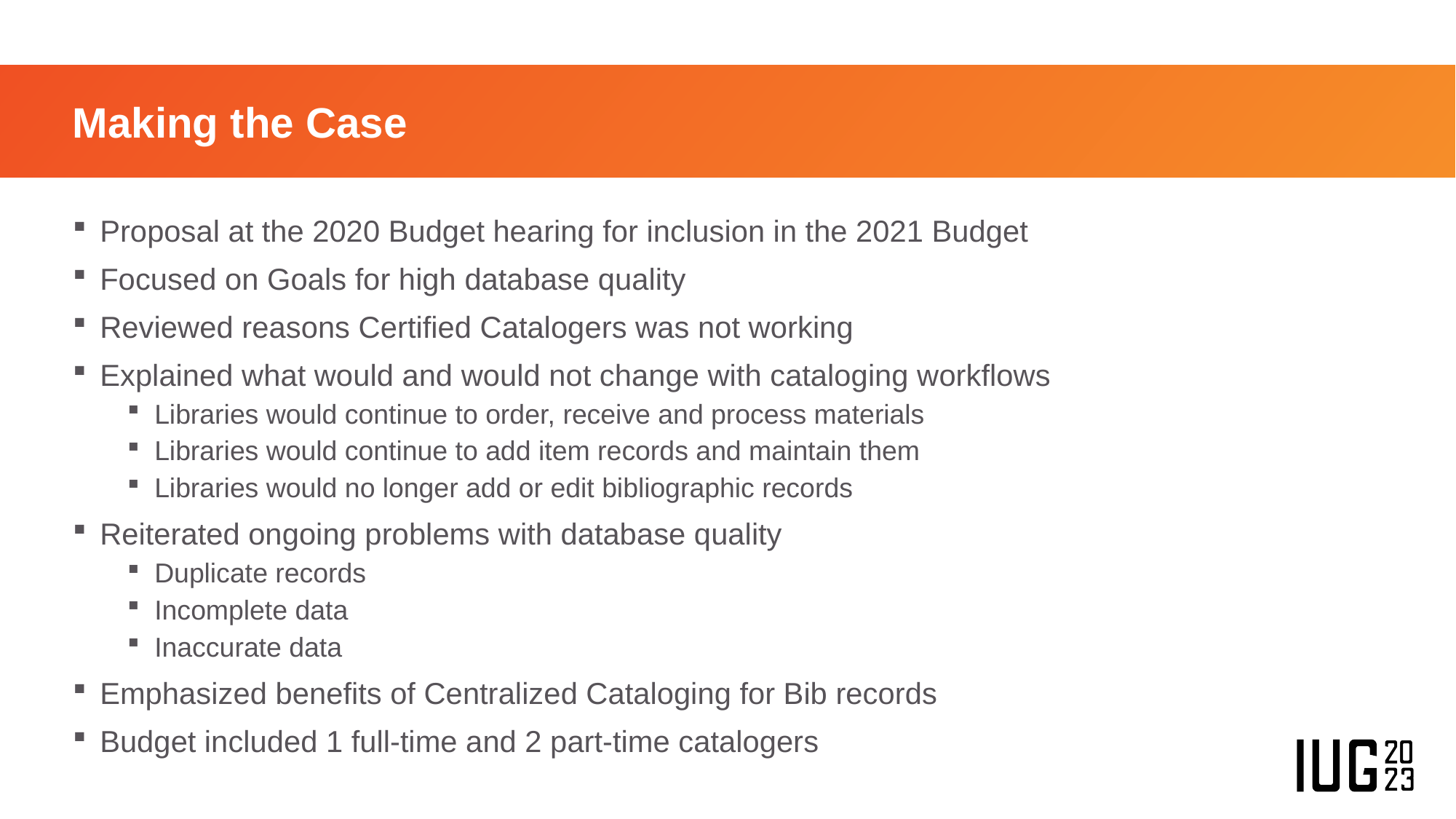

# Making the Case
Proposal at the 2020 Budget hearing for inclusion in the 2021 Budget
Focused on Goals for high database quality
Reviewed reasons Certified Catalogers was not working
Explained what would and would not change with cataloging workflows
Libraries would continue to order, receive and process materials
Libraries would continue to add item records and maintain them
Libraries would no longer add or edit bibliographic records
Reiterated ongoing problems with database quality
Duplicate records
Incomplete data
Inaccurate data
Emphasized benefits of Centralized Cataloging for Bib records
Budget included 1 full-time and 2 part-time catalogers